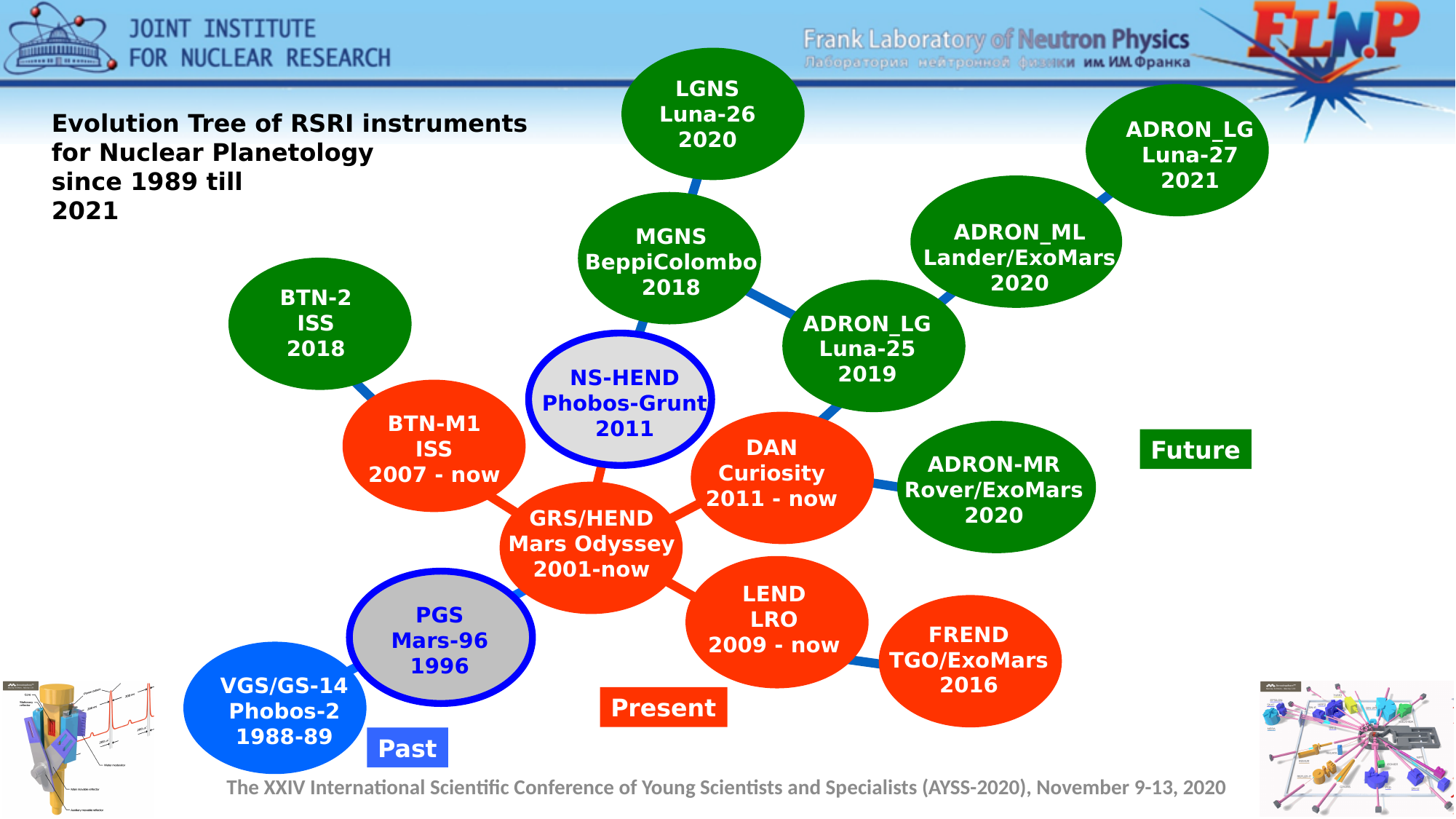

LGNS
Luna-26
2020

Evolution Tree of RSRI instruments
for Nuclear Planetology
since 1989 till
2021
ADRON_LG
Luna-27
2021

ADRON_ML
Lander/ExoMars
2020
MGNS
BeppiColombo
2018

BTN-2
ISS
2018

ADRON_LG
Luna-25
2019

NS-HEND
Phobos-Grunt
2011

BTN-M1
ISS
2007 - now

DAN
Curiosity
2011 - now
Future
ADRON-MR
Rover/ExoMars
2020

GRS/HEND
Mars Odyssey
2001-now

LEND
LRO
2009 - now

PGS
Mars-96
1996
FREND
TGO/ExoMars
2016

VGS/GS-14
Phobos-2
1988-89
Present
Past
The XXIV International Scientific Conference of Young Scientists and Specialists (AYSS-2020), November 9-13, 2020